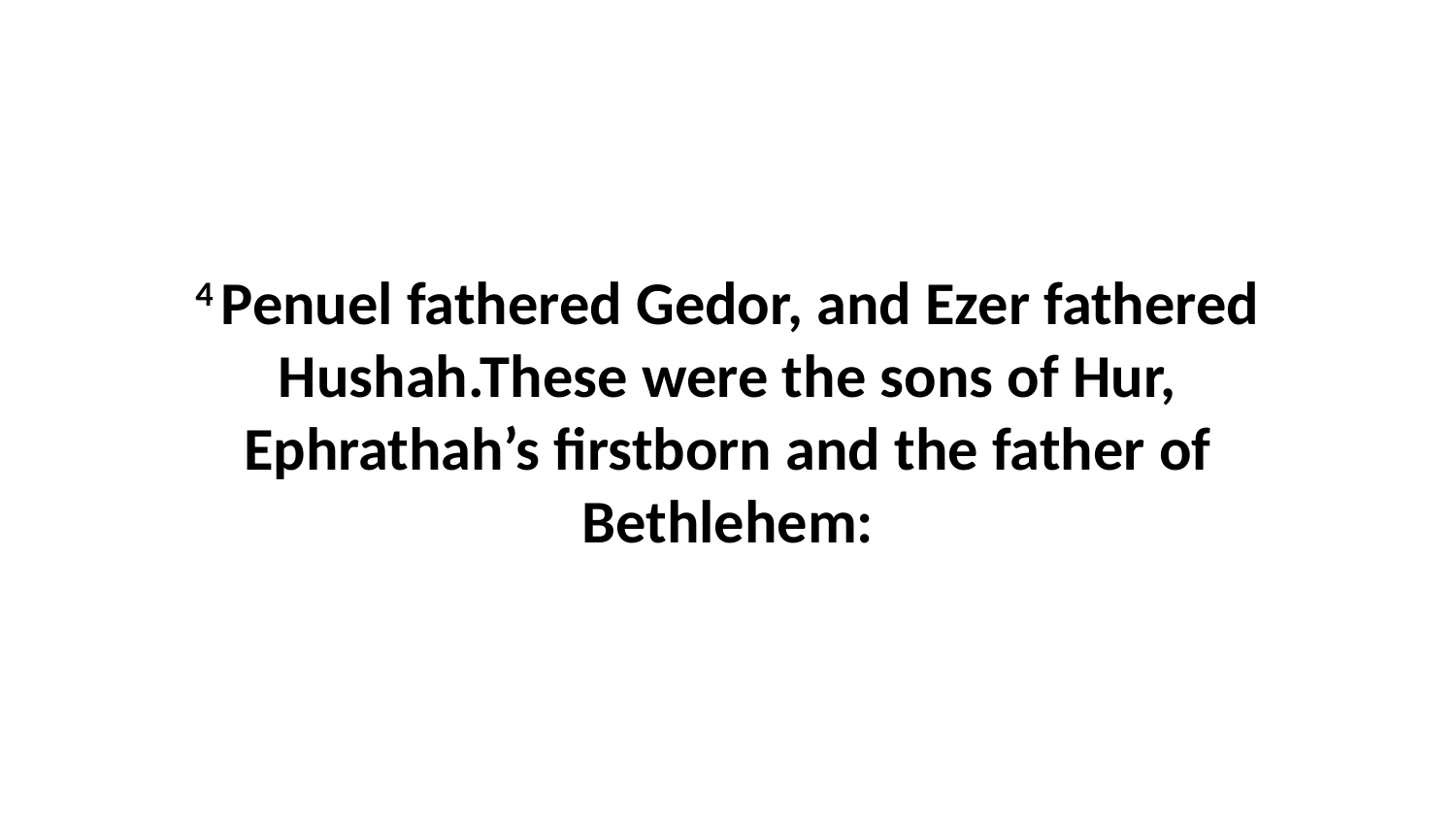

4 Penuel fathered Gedor, and Ezer fathered Hushah.These were the sons of Hur, Ephrathah’s firstborn and the father of Bethlehem: